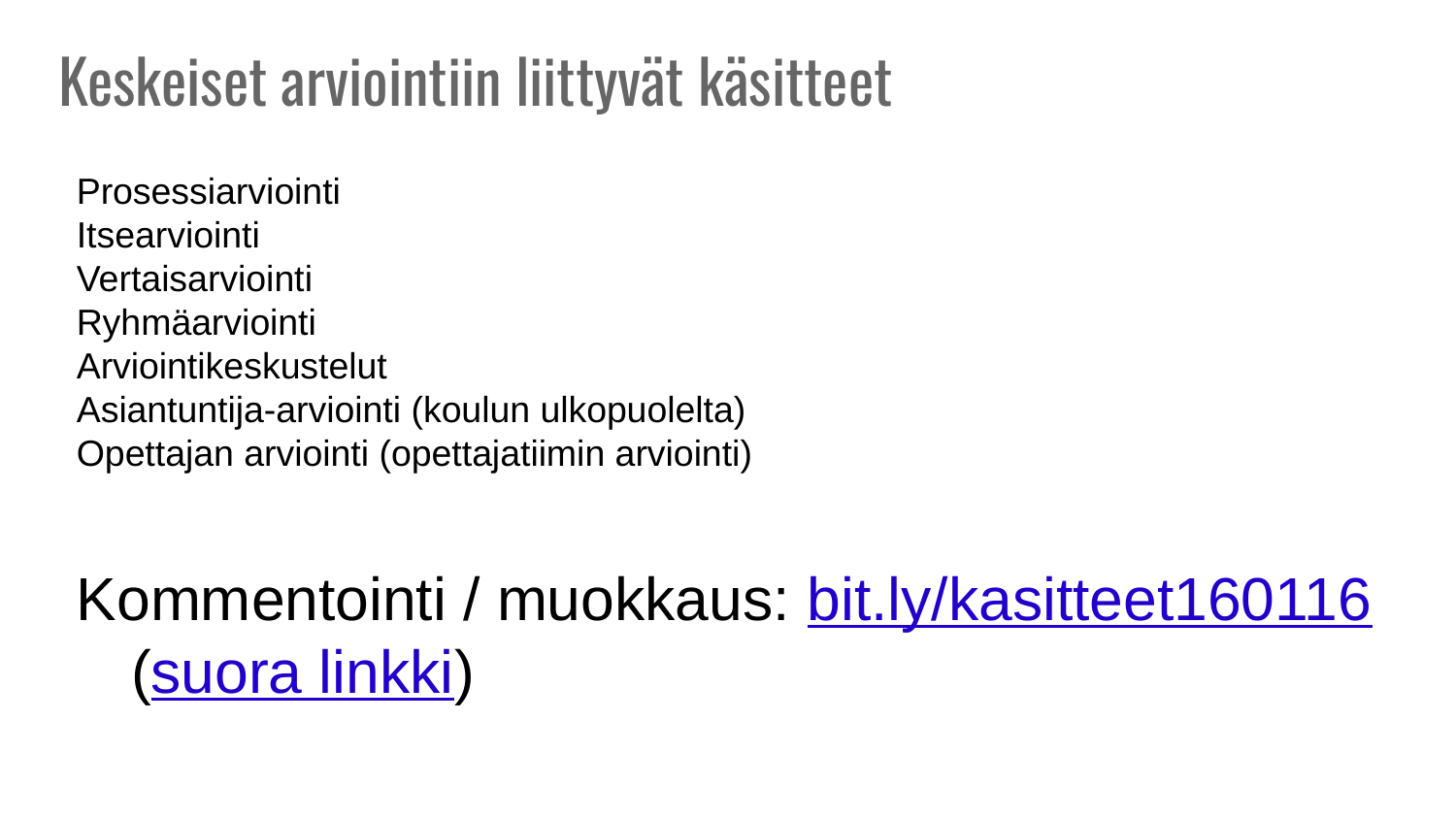

# Keskeiset arviointiin liittyvät käsitteet
Prosessiarviointi
Itsearviointi
Vertaisarviointi
Ryhmäarviointi
Arviointikeskustelut
Asiantuntija-arviointi (koulun ulkopuolelta)
Opettajan arviointi (opettajatiimin arviointi)

Kommentointi / muokkaus: bit.ly/kasitteet160116 (suora linkki)